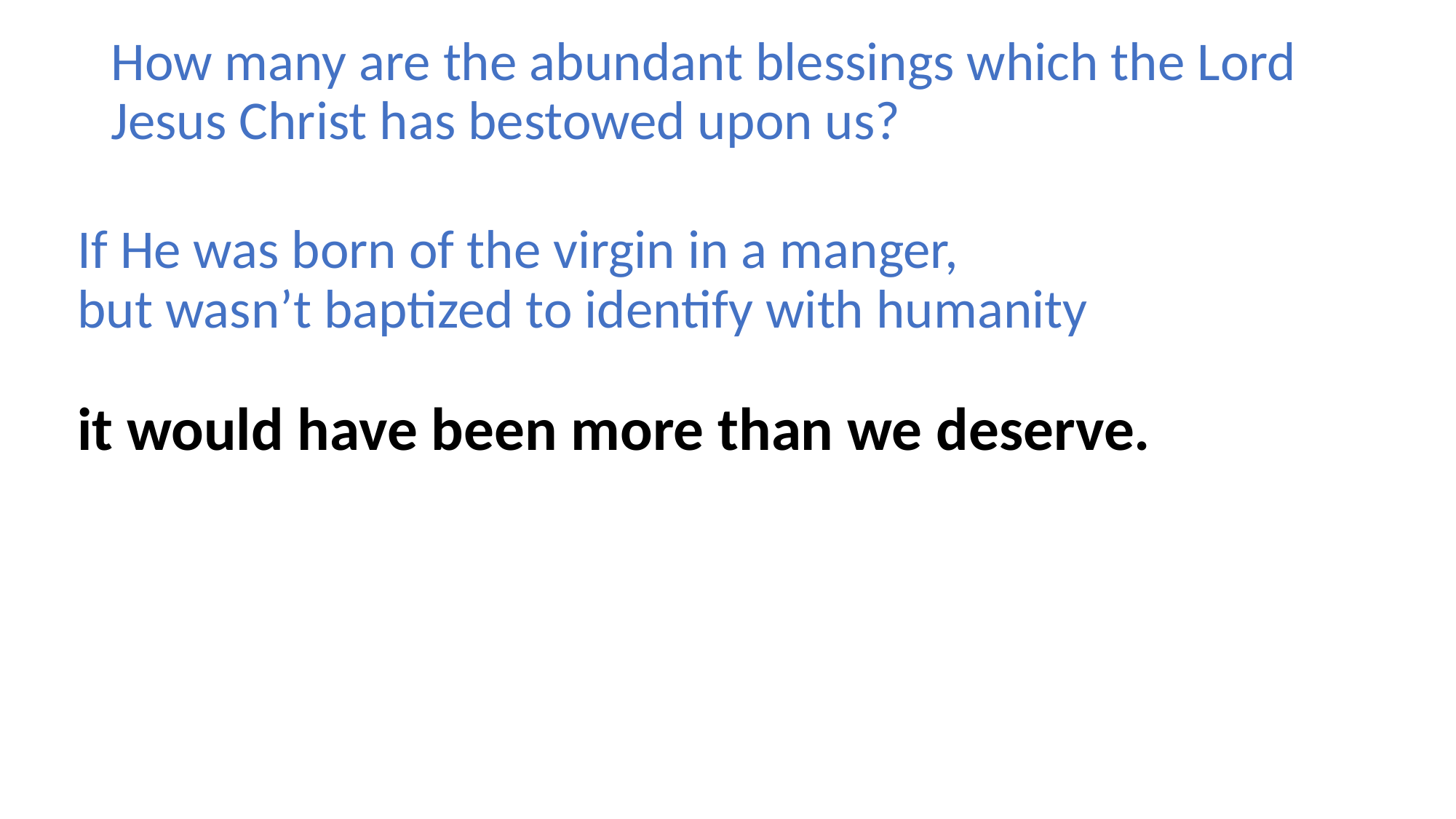

# How many are the abundant blessings which the Lord Jesus Christ has bestowed upon us?
If He was born of the virgin in a manger,
but wasn’t baptized to identify with humanity

it would have been more than we deserve.